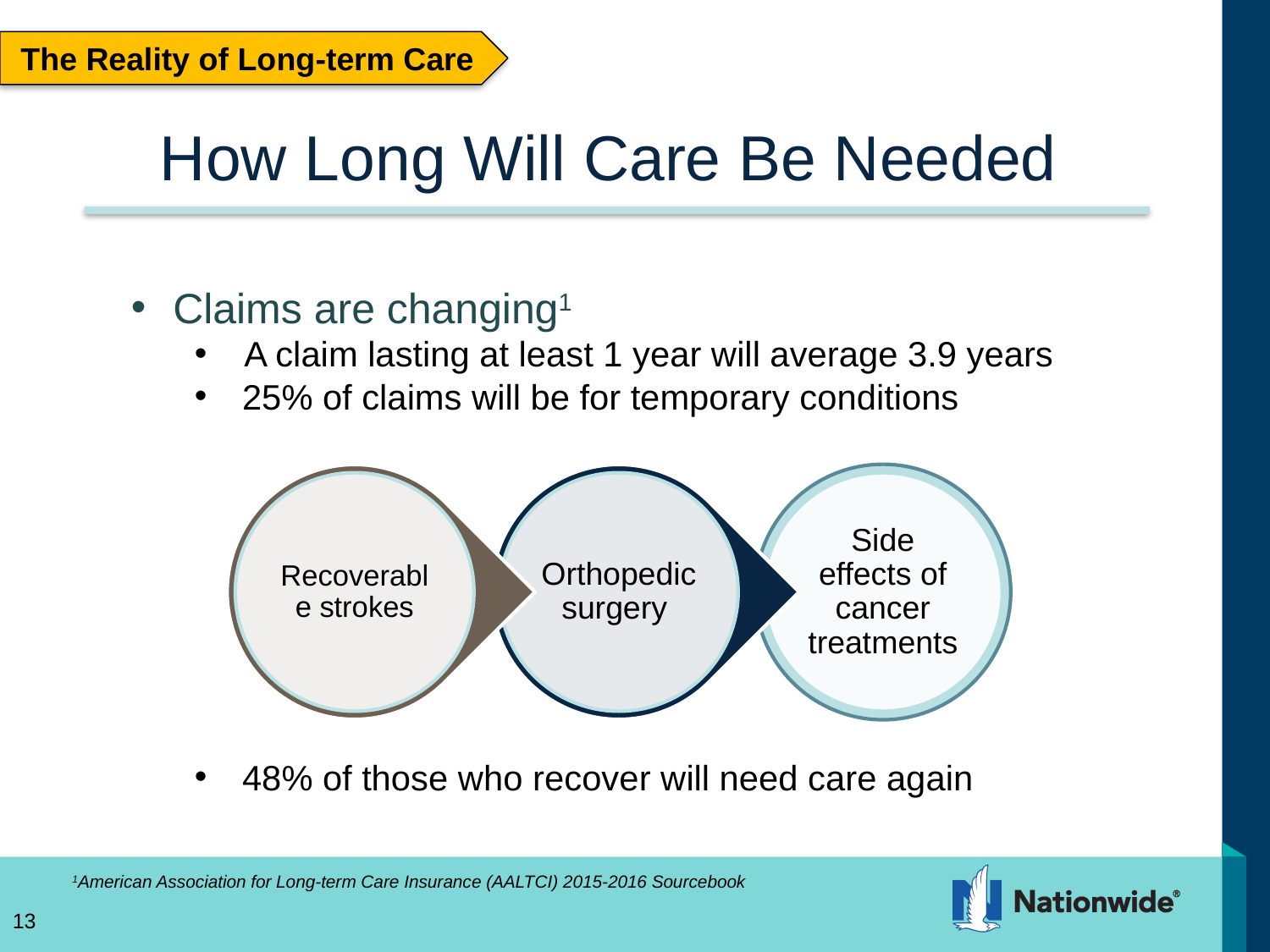

The Reality of Long-term Care
# How Long Will Care Be Needed
 Claims are changing1
 A claim lasting at least 1 year will average 3.9 years
25% of claims will be for temporary conditions

48% of those who recover will need care again

1American Association for Long-term Care Insurance (AALTCI) 2015-2016 Sourcebook

Side effects of cancer treatments
Orthopedic surgery
Recoverable strokes
13